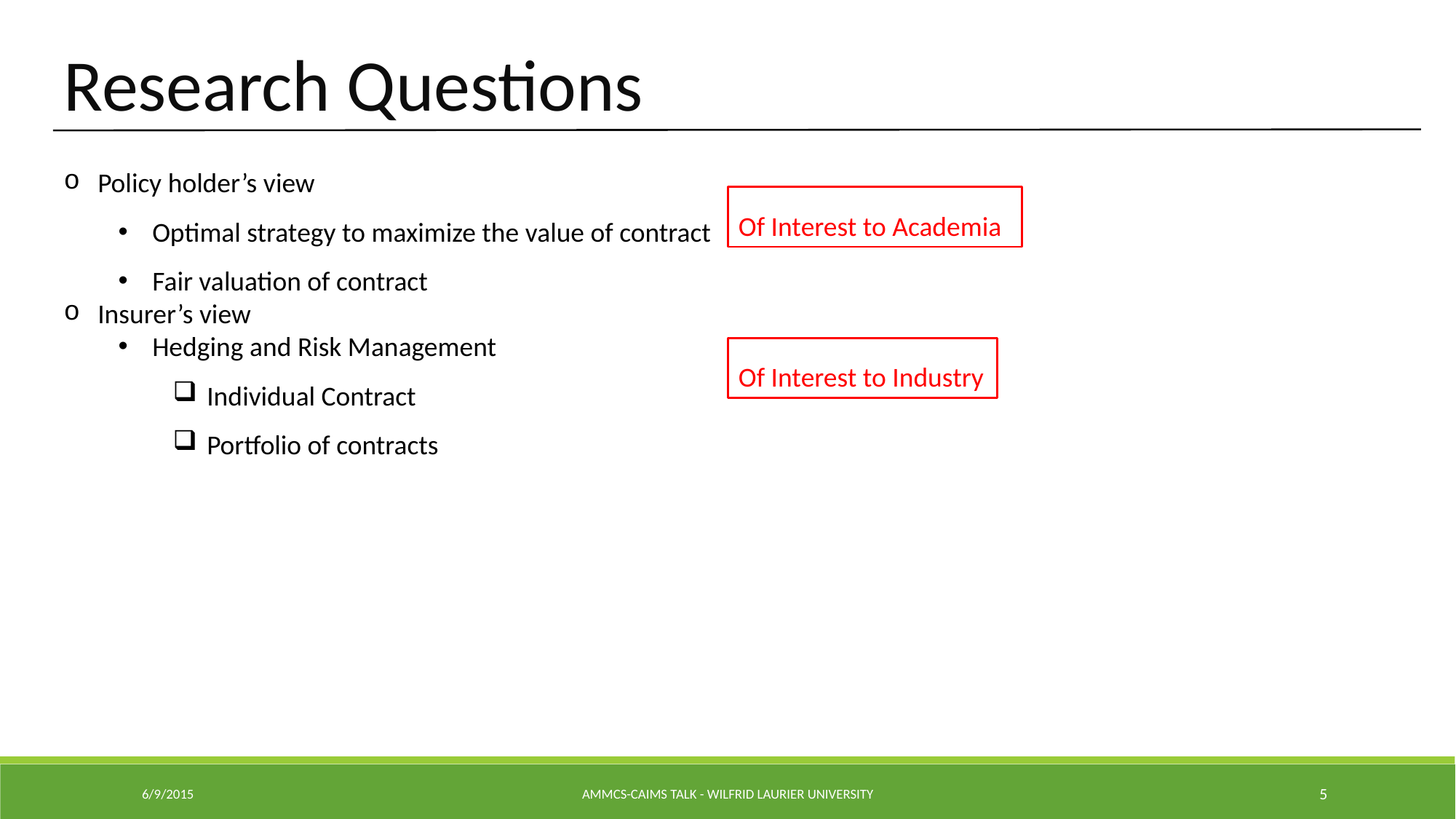

Research Questions
Policy holder’s view
Optimal strategy to maximize the value of contract
Fair valuation of contract
Insurer’s view
Hedging and Risk Management
Individual Contract
Portfolio of contracts
Of Interest to Academia
Of Interest to Industry
6/9/2015
AMMCS-CAIMS Talk - Wilfrid Laurier University
5